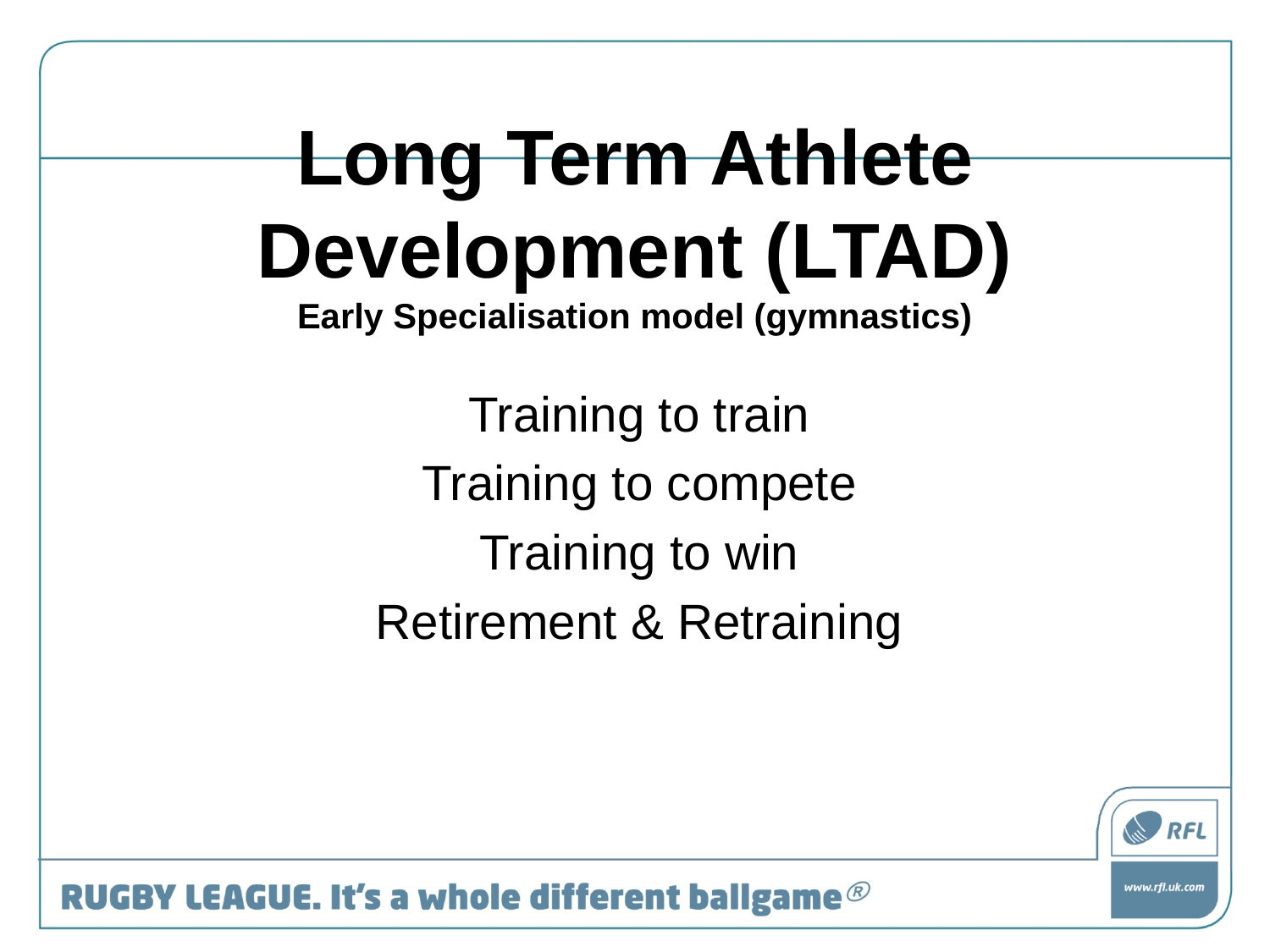

# Long Term Athlete Development (LTAD) Early Specialisation model (gymnastics)
Training to train
Training to compete
Training to win
Retirement & Retraining